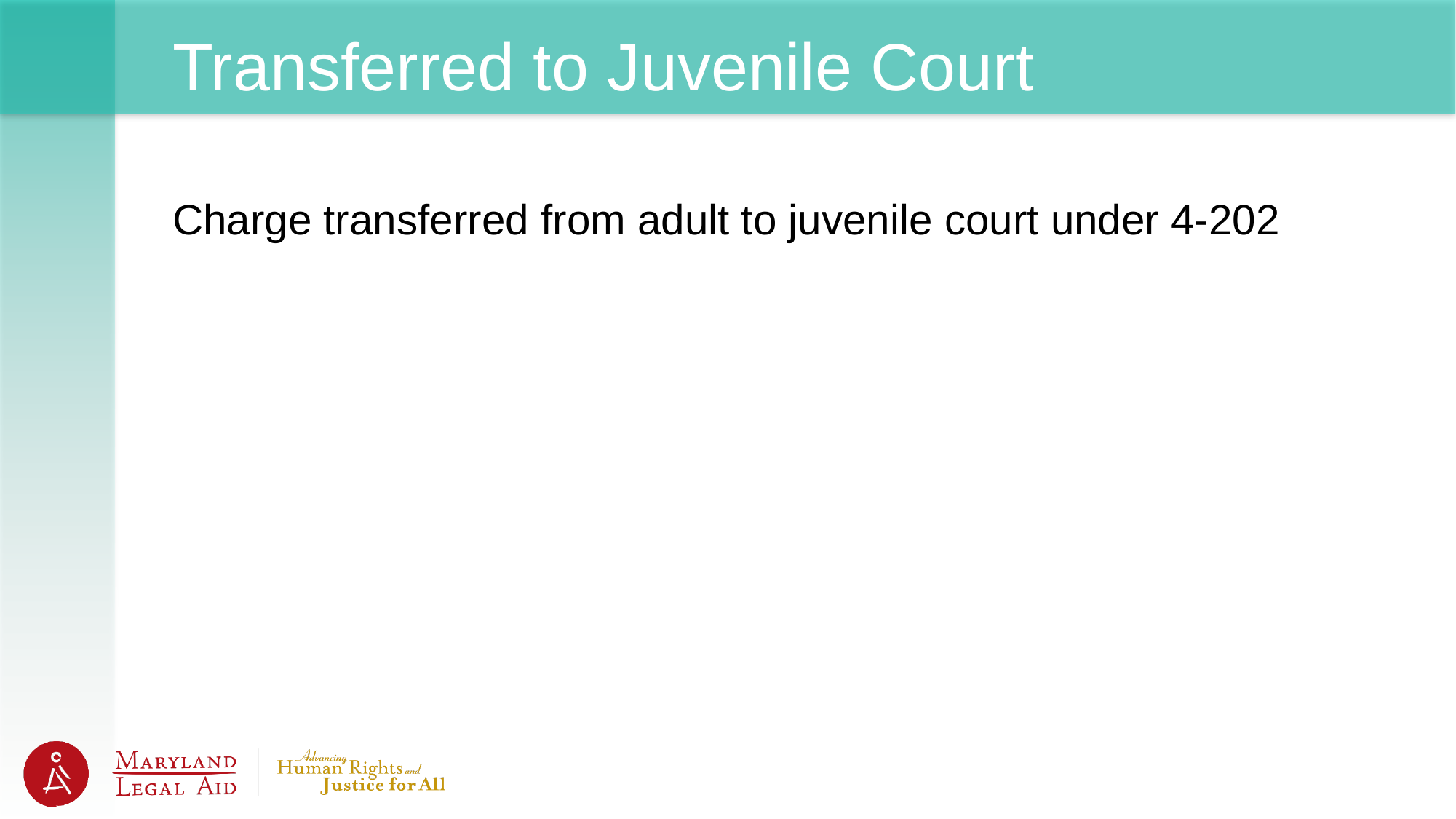

# Transferred to Juvenile Court
Charge transferred from adult to juvenile court under 4-202